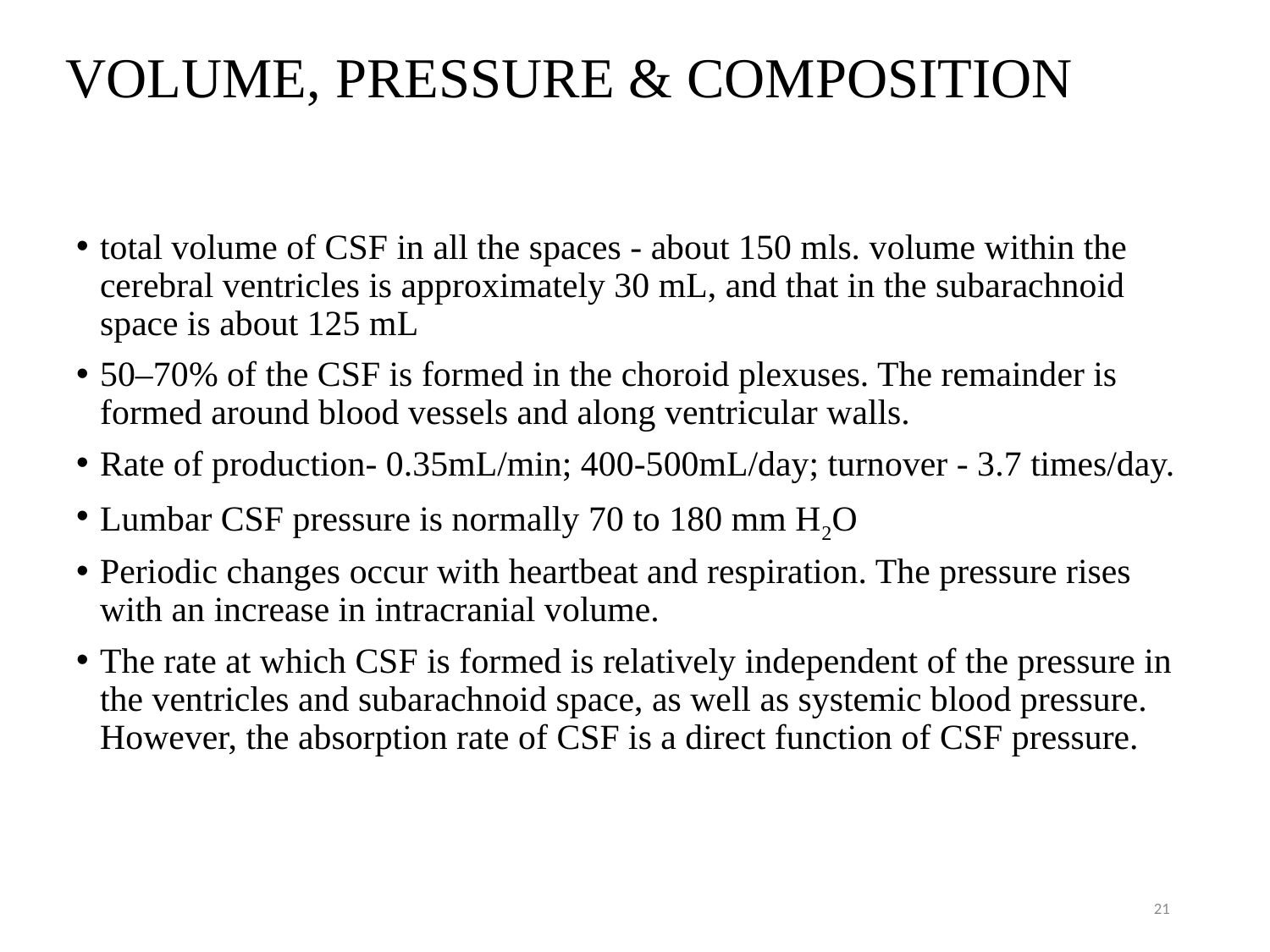

# VOLUME, PRESSURE & COMPOSITION
total volume of CSF in all the spaces - about 150 mls. volume within the cerebral ventricles is approximately 30 mL, and that in the subarachnoid space is about 125 mL
50–70% of the CSF is formed in the choroid plexuses. The remainder is formed around blood vessels and along ventricular walls.
Rate of production- 0.35mL/min; 400-500mL/day; turnover - 3.7 times/day.
Lumbar CSF pressure is normally 70 to 180 mm H2O
Periodic changes occur with heartbeat and respiration. The pressure rises with an increase in intracranial volume.
The rate at which CSF is formed is relatively independent of the pressure in the ventricles and subarachnoid space, as well as systemic blood pressure. However, the absorption rate of CSF is a direct function of CSF pressure.
21